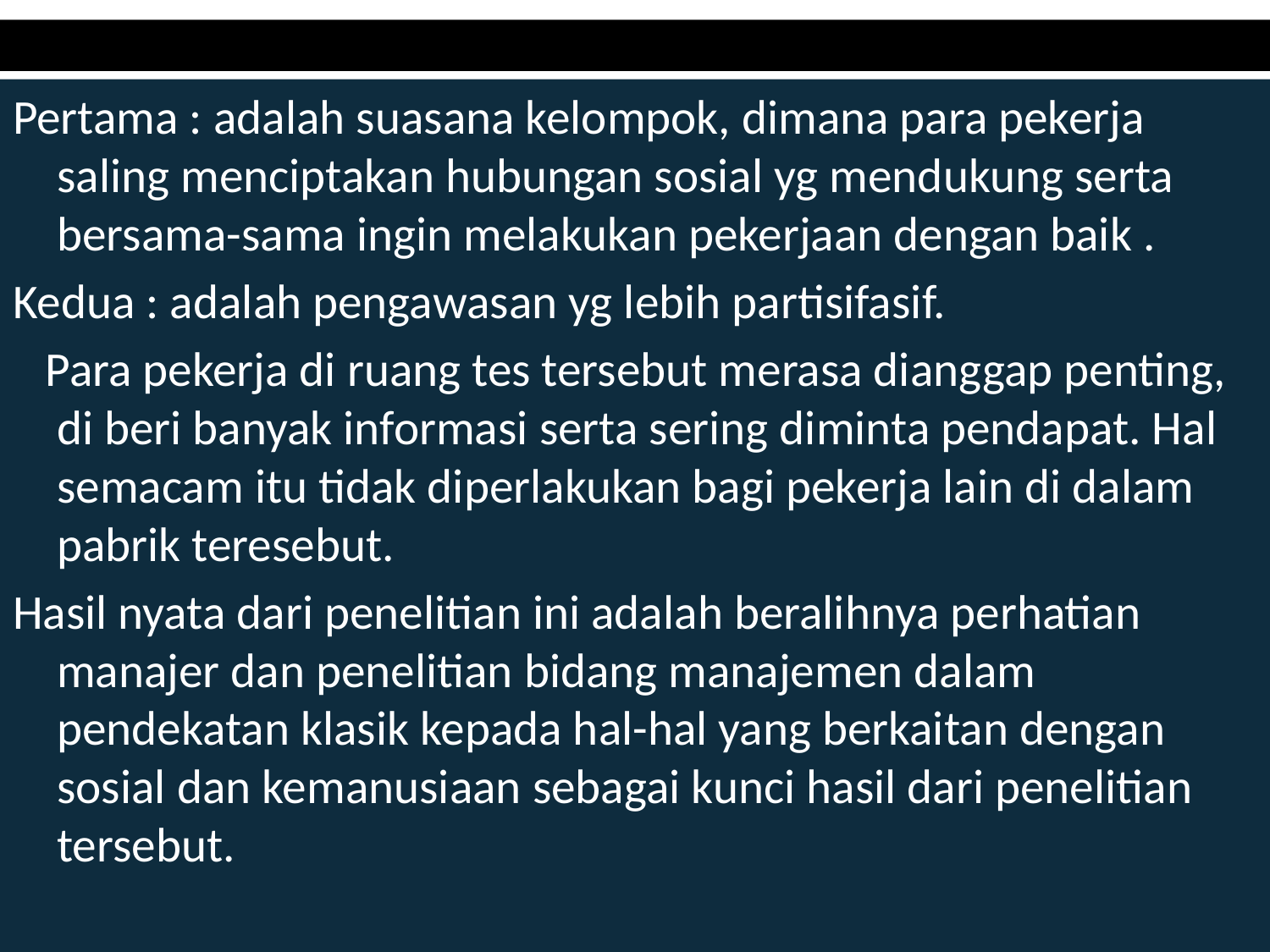

# Lanjutan :
Pertama : adalah suasana kelompok, dimana para pekerja saling menciptakan hubungan sosial yg mendukung serta bersama-sama ingin melakukan pekerjaan dengan baik .
Kedua : adalah pengawasan yg lebih partisifasif.
   Para pekerja di ruang tes tersebut merasa dianggap penting, di beri banyak informasi serta sering diminta pendapat. Hal semacam itu tidak diperlakukan bagi pekerja lain di dalam pabrik teresebut.
Hasil nyata dari penelitian ini adalah beralihnya perhatian manajer dan penelitian bidang manajemen dalam pendekatan klasik kepada hal-hal yang berkaitan dengan sosial dan kemanusiaan sebagai kunci hasil dari penelitian tersebut.